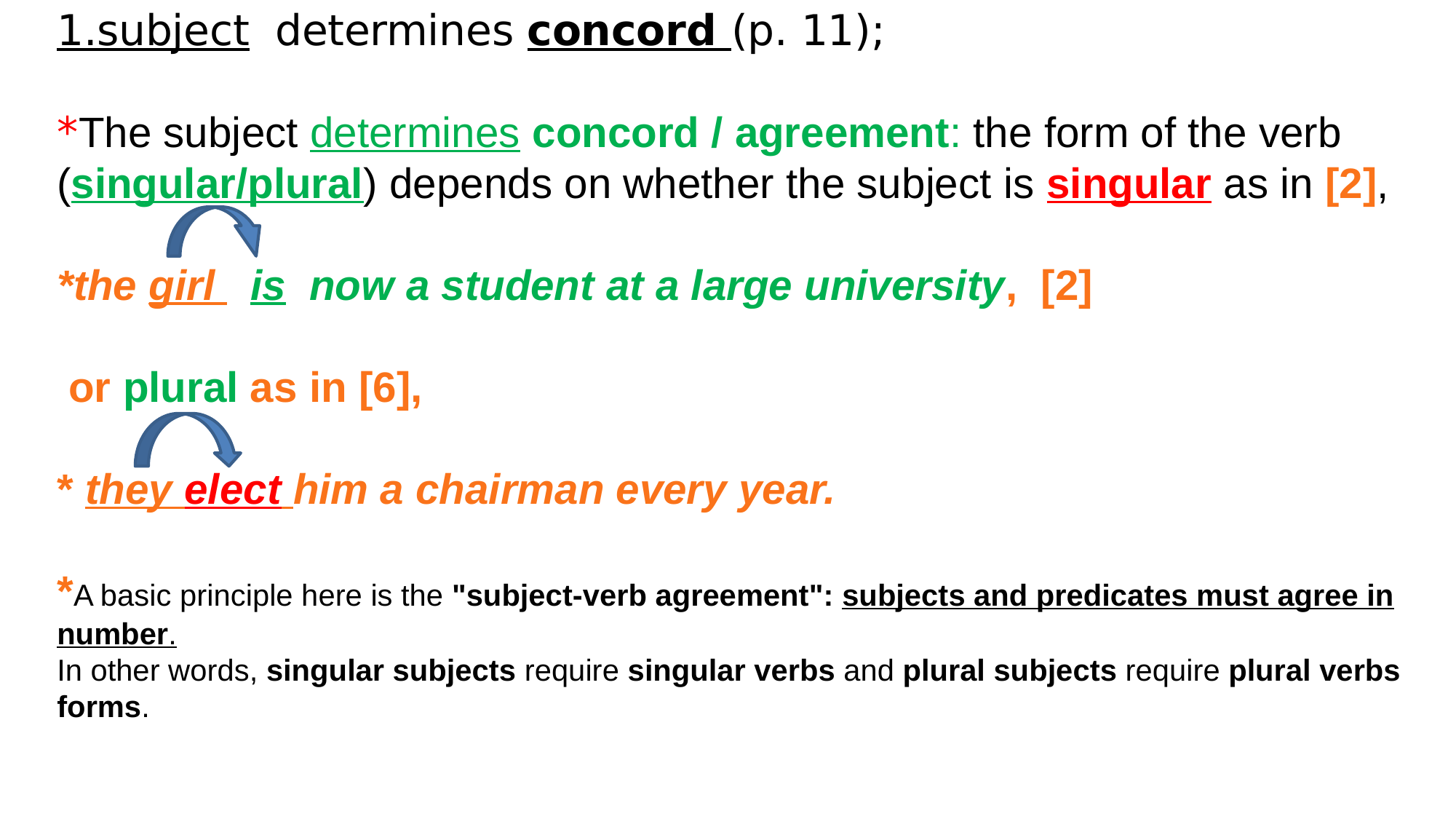

1.subject	determines concord (p. 11);
*The subject determines concord / agreement: the form of the verb (singular/plural) depends on whether the subject is singular as in [2],
*the girl   is  now a student at a large university,  [2]
 or plural as in [6],
* they elect him a chairman every year.
*A basic principle here is the "subject-verb agreement": subjects and predicates must agree in number.
In other words, singular subjects require singular verbs and plural subjects require plural verbs forms.
-